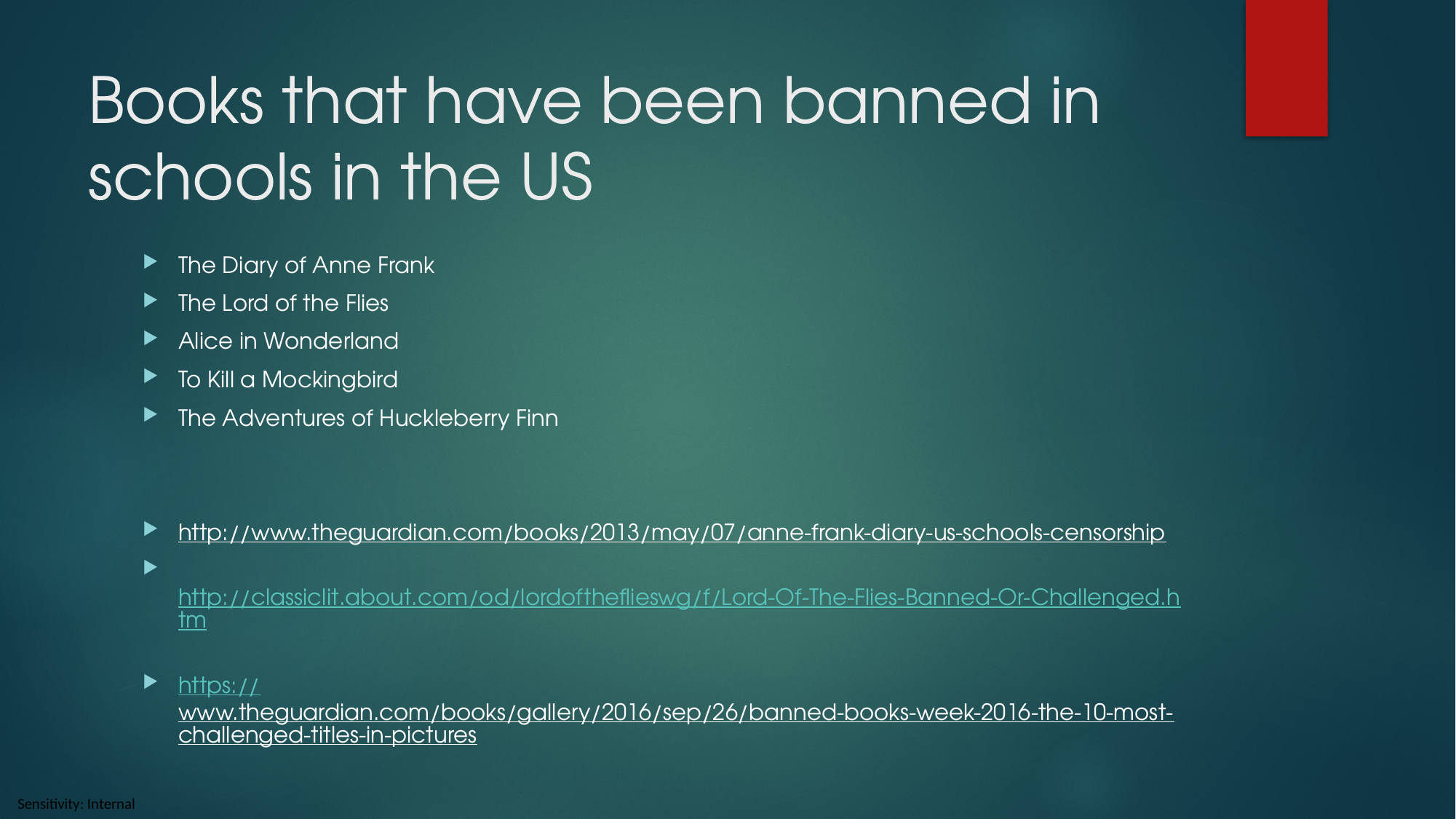

# Books that have been banned in schools in the US
The Diary of Anne Frank
The Lord of the Flies
Alice in Wonderland
To Kill a Mockingbird
The Adventures of Huckleberry Finn

http://www.theguardian.com/books/2013/may/07/anne-frank-diary-us-schools-censorship
 http://classiclit.about.com/od/lordoftheflieswg/f/Lord-Of-The-Flies-Banned-Or-Challenged.htm
https://www.theguardian.com/books/gallery/2016/sep/26/banned-books-week-2016-the-10-most-challenged-titles-in-pictures